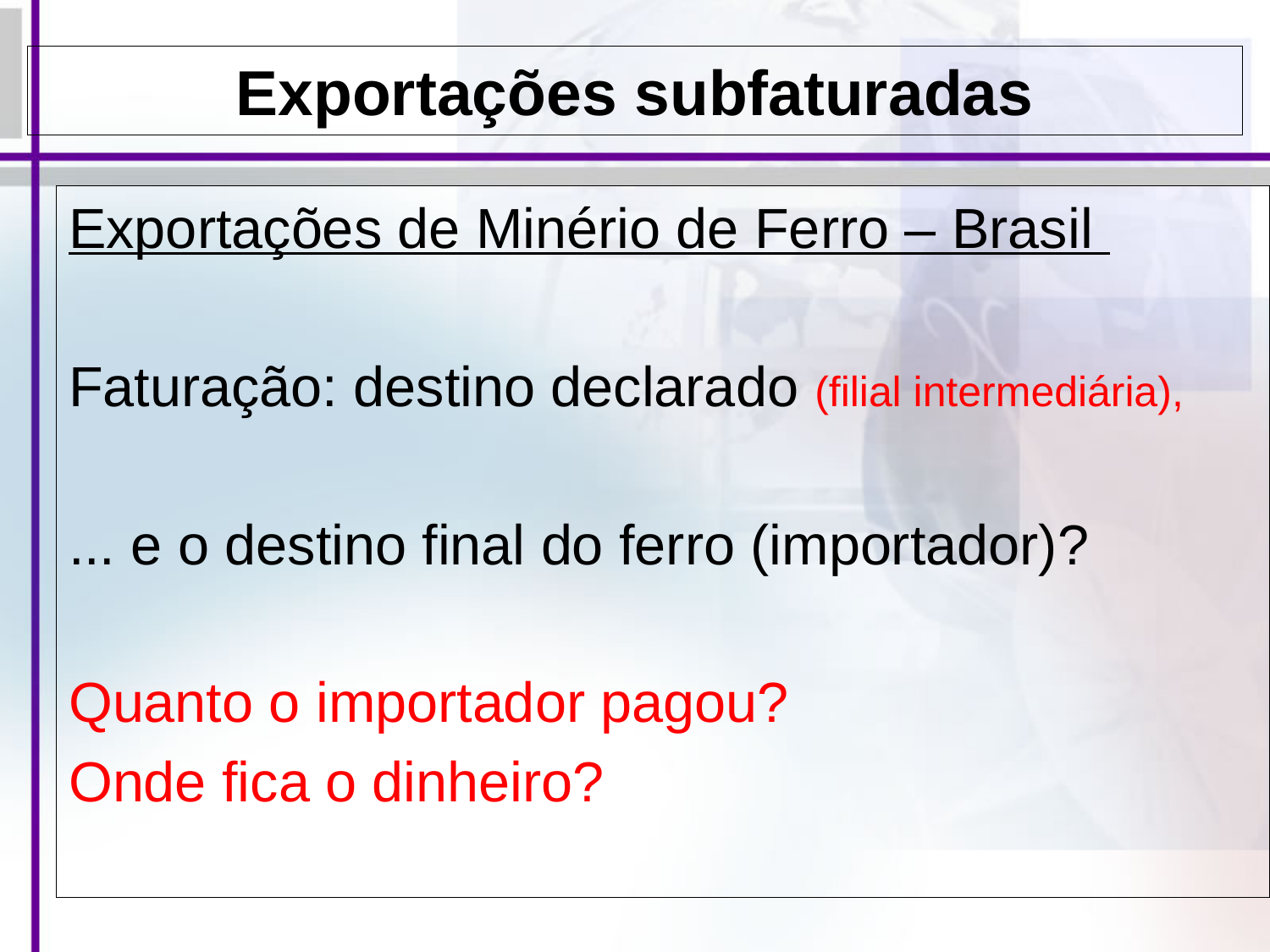

Exportações subfaturadas
Exportações de Minério de Ferro – Brasil

Faturação: destino declarado (filial intermediária),

... e o destino final do ferro (importador)?

Quanto o importador pagou?
Onde fica o dinheiro?